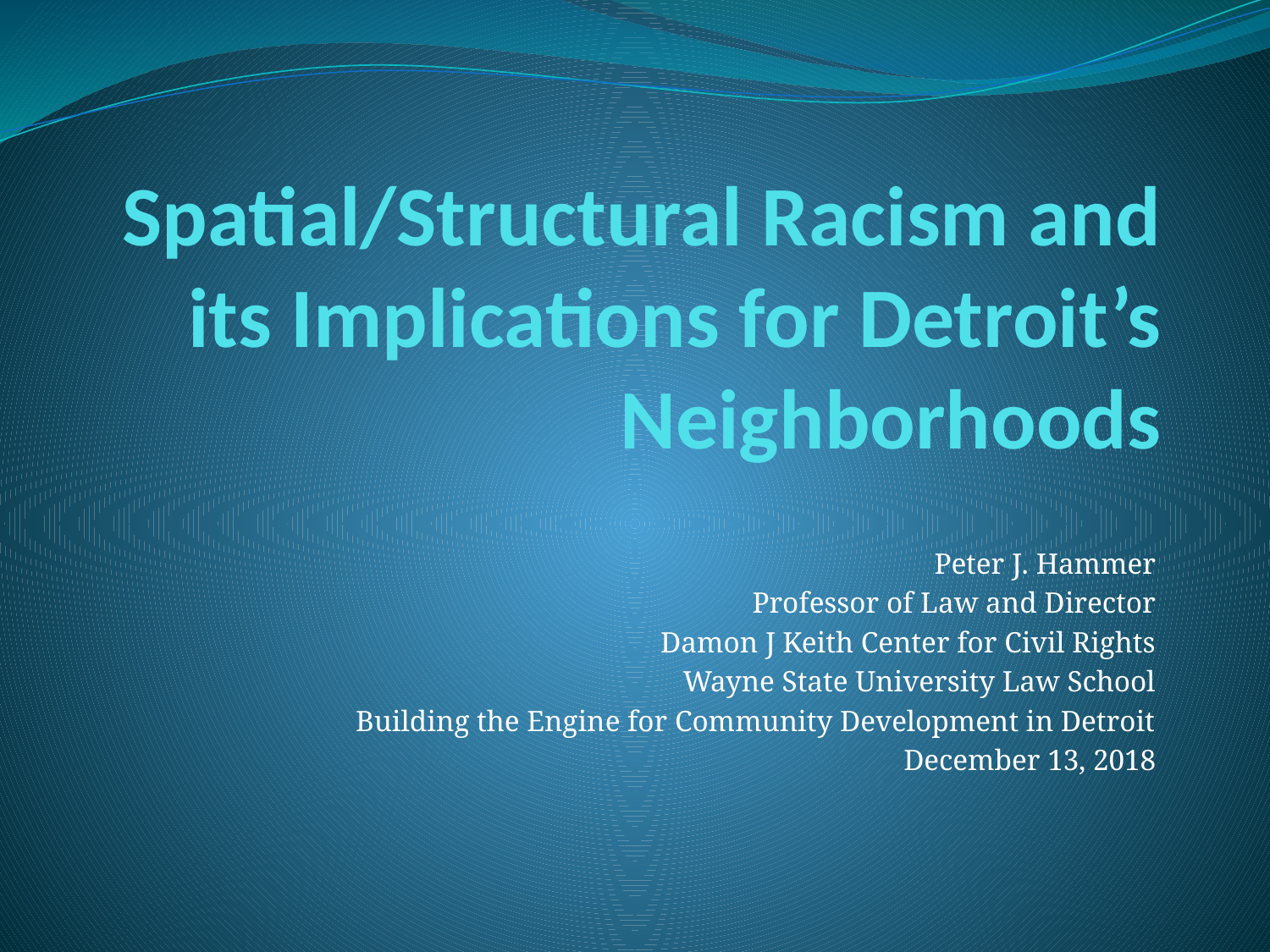

# Spatial/Structural Racism and its Implications for Detroit’s Neighborhoods
Peter J. Hammer
Professor of Law and Director
Damon J Keith Center for Civil Rights
Wayne State University Law School
Building the Engine for Community Development in Detroit
December 13, 2018